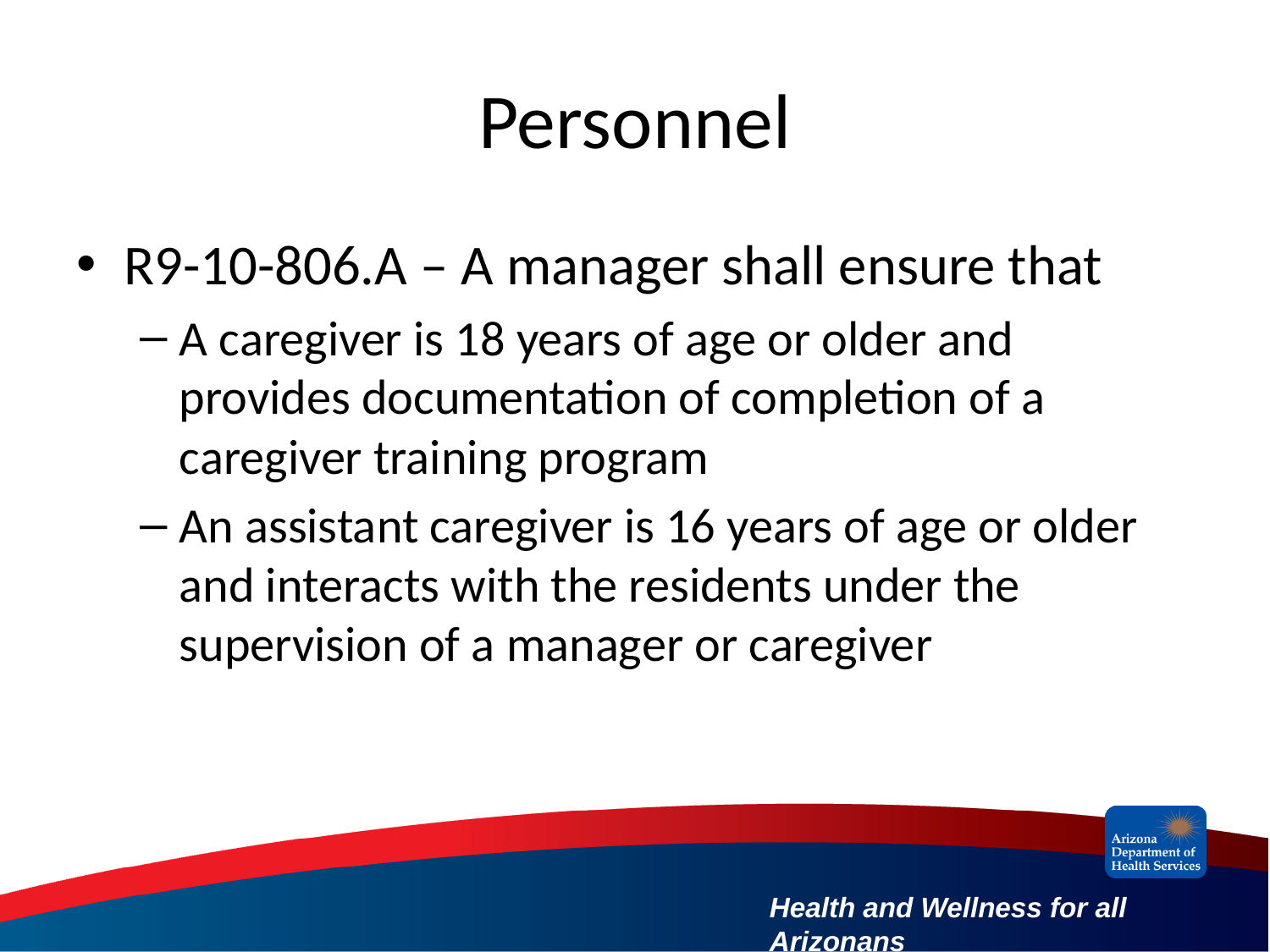

# Personnel
R9-10-806.A – A manager shall ensure that
A caregiver is 18 years of age or older and provides documentation of completion of a caregiver training program
An assistant caregiver is 16 years of age or older and interacts with the residents under the supervision of a manager or caregiver